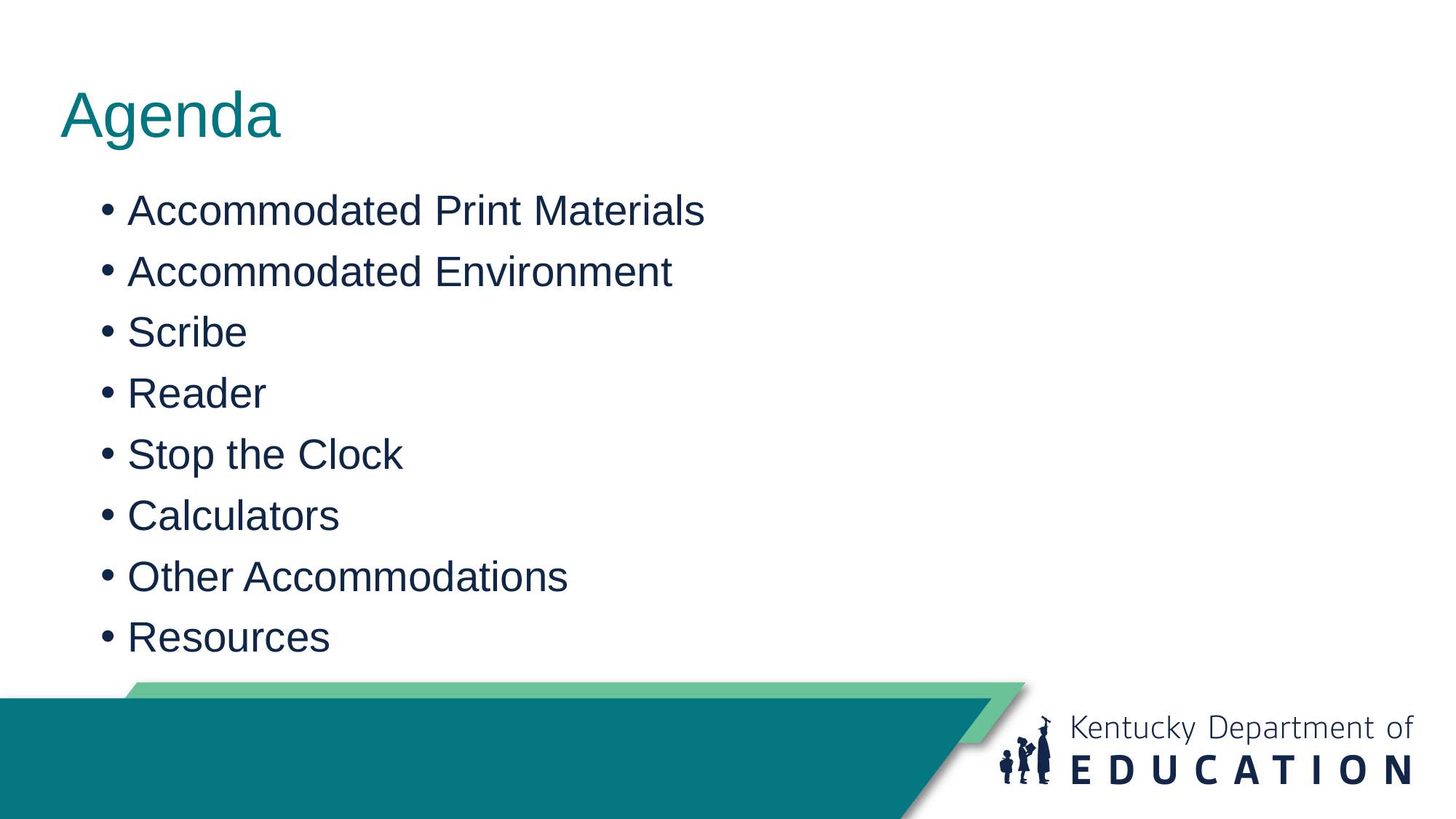

# Agenda
Accommodated Print Materials
Accommodated Environment
Scribe
Reader
Stop the Clock
Calculators
Other Accommodations
Resources